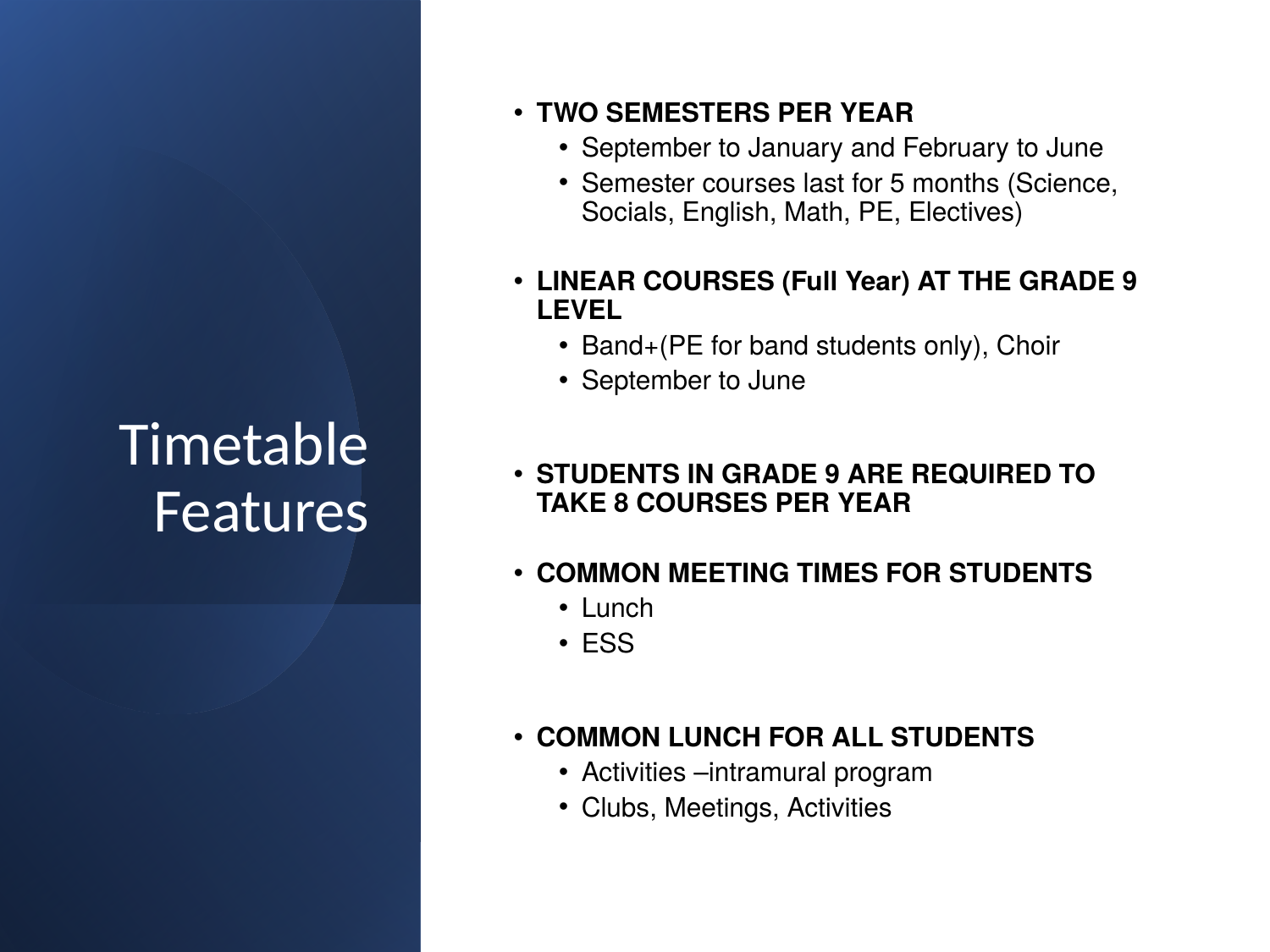

# Timetable Features
TWO SEMESTERS PER YEAR
September to January and February to June
Semester courses last for 5 months (Science, Socials, English, Math, PE, Electives)

LINEAR COURSES (Full Year) AT THE GRADE 9 LEVEL
Band+(PE for band students only), Choir
September to June

STUDENTS IN GRADE 9 ARE REQUIRED TO TAKE 8 COURSES PER YEAR

COMMON MEETING TIMES FOR STUDENTS
Lunch
ESS

COMMON LUNCH FOR ALL STUDENTS
Activities –intramural program
Clubs, Meetings, Activities